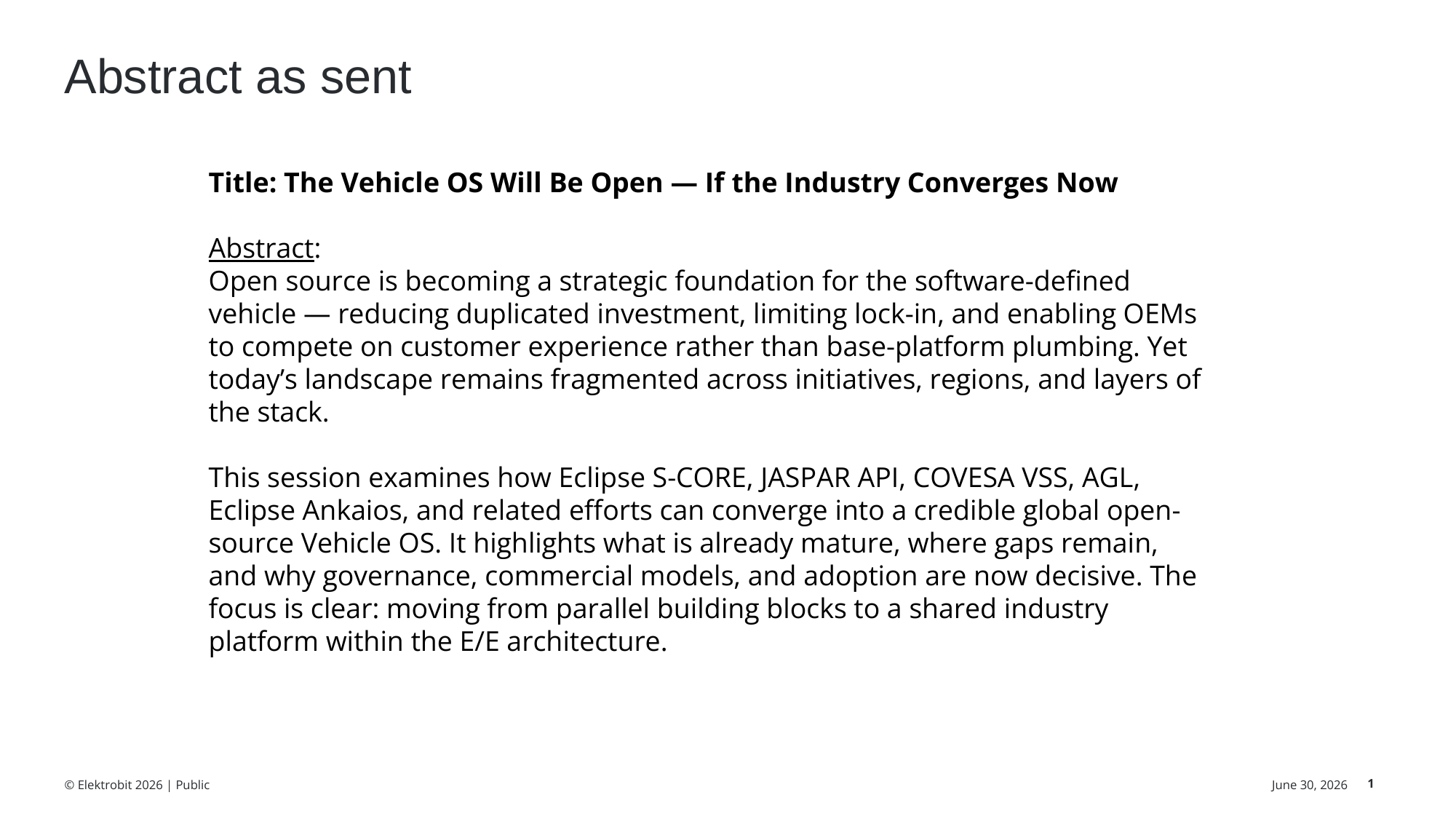

# Abstract as sent
Title: The Vehicle OS Will Be Open — If the Industry Converges Now

Abstract:
Open source is becoming a strategic foundation for the software-defined vehicle — reducing duplicated investment, limiting lock-in, and enabling OEMs to compete on customer experience rather than base-platform plumbing. Yet today’s landscape remains fragmented across initiatives, regions, and layers of the stack.

This session examines how Eclipse S-CORE, JASPAR API, COVESA VSS, AGL, Eclipse Ankaios, and related efforts can converge into a credible global open-source Vehicle OS. It highlights what is already mature, where gaps remain, and why governance, commercial models, and adoption are now decisive. The focus is clear: moving from parallel building blocks to a shared industry platform within the E/E architecture.
© Elektrobit 2026 | Public
1
June 30, 2026